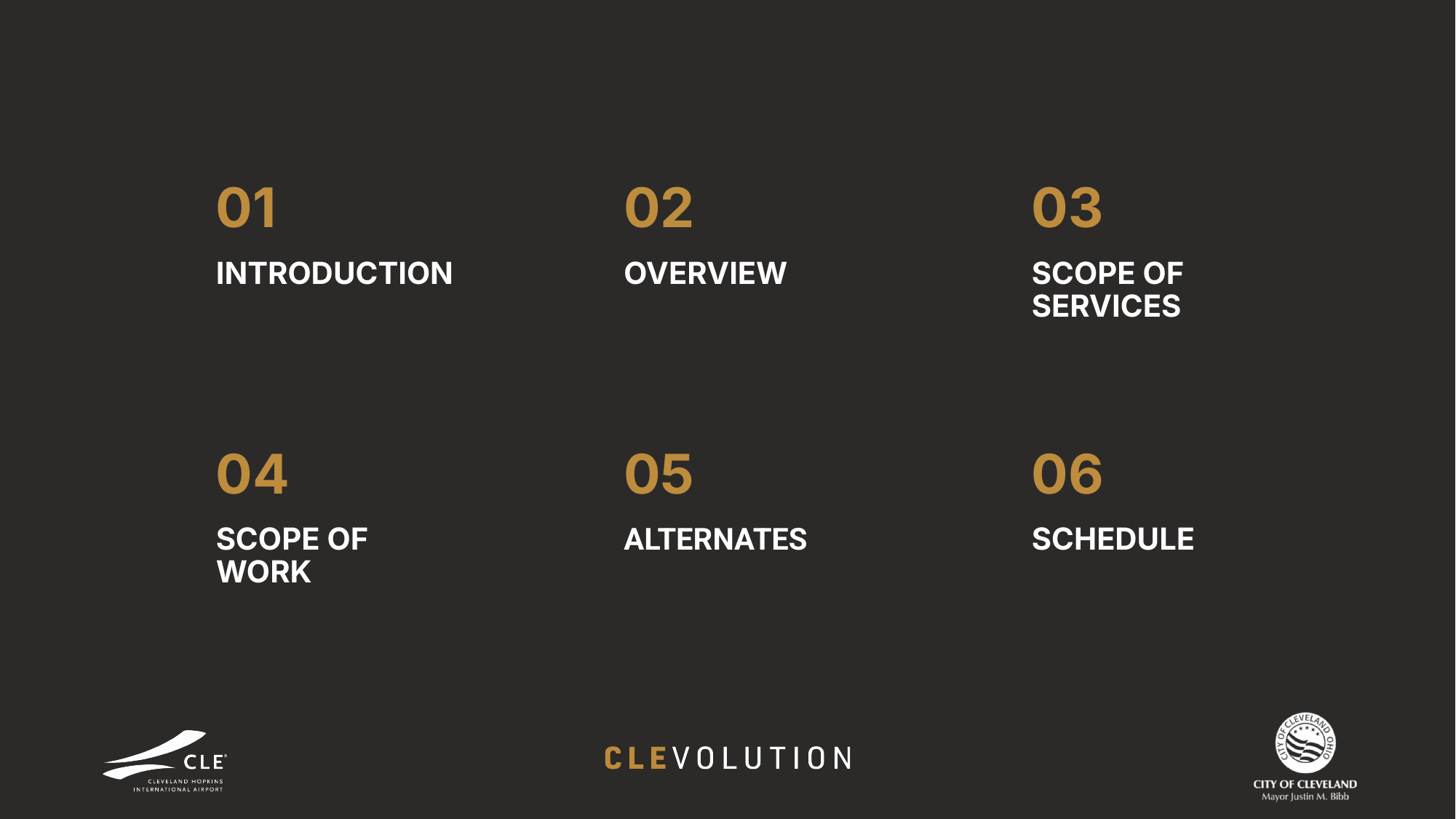

01
02
03
INTRODUCTION
OVERVIEW
SCOPE OF SERVICES
04
05
06
SCOPE OF
WORK
ALTERNATES
SCHEDULE